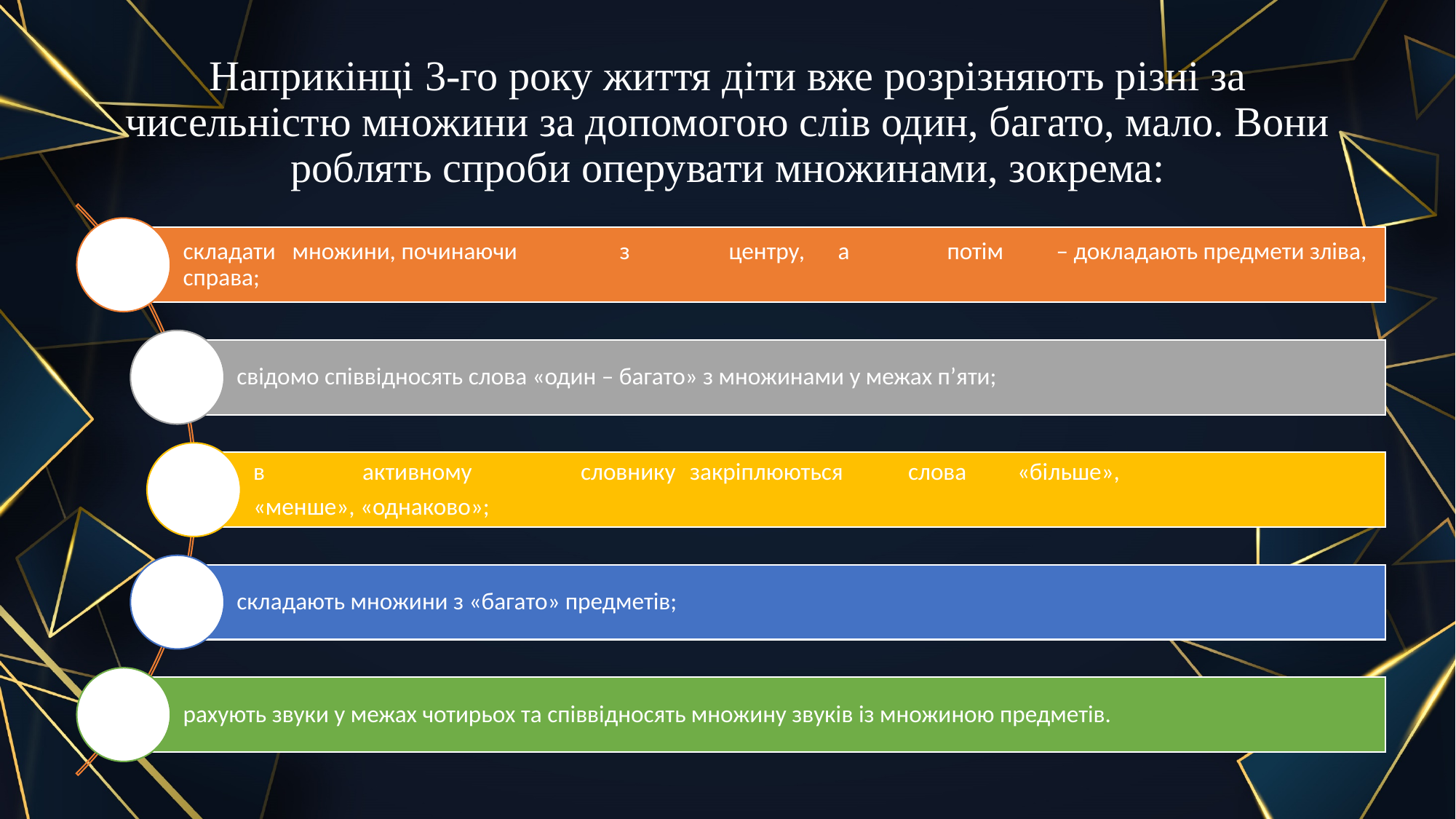

# Наприкінці 3-го року життя діти вже розрізняють різні за чисельністю множини за допомогою слів один, багато, мало. Вони роблять спроби оперувати множинами, зокрема:
складати	множини,	починаючи	з	центру,	а	потім	– докладають предмети зліва, справа;
свідомо співвідносять слова «один – багато» з множинами у межах п’яти;
в	активному	словнику	закріплюються	слова	«більше»,
«менше», «однаково»;
складають множини з «багато» предметів;
рахують звуки у межах чотирьох та співвідносять множину звуків із множиною предметів.